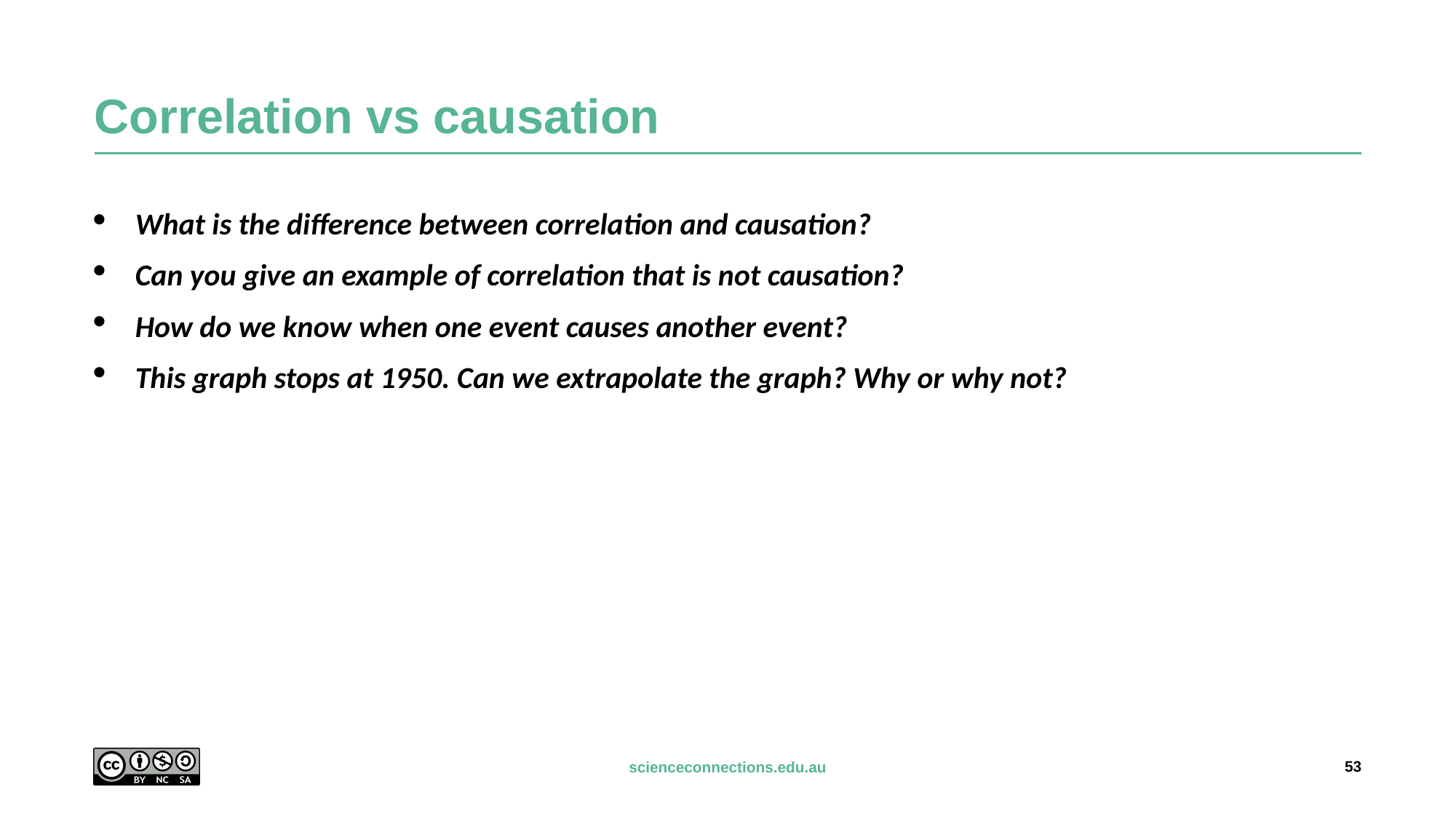

# Correlation vs causation
What is the difference between correlation and causation?
Can you give an example of correlation that is not causation?
How do we know when one event causes another event?
This graph stops at 1950. Can we extrapolate the graph? Why or why not?
53
scienceconnections.edu.au